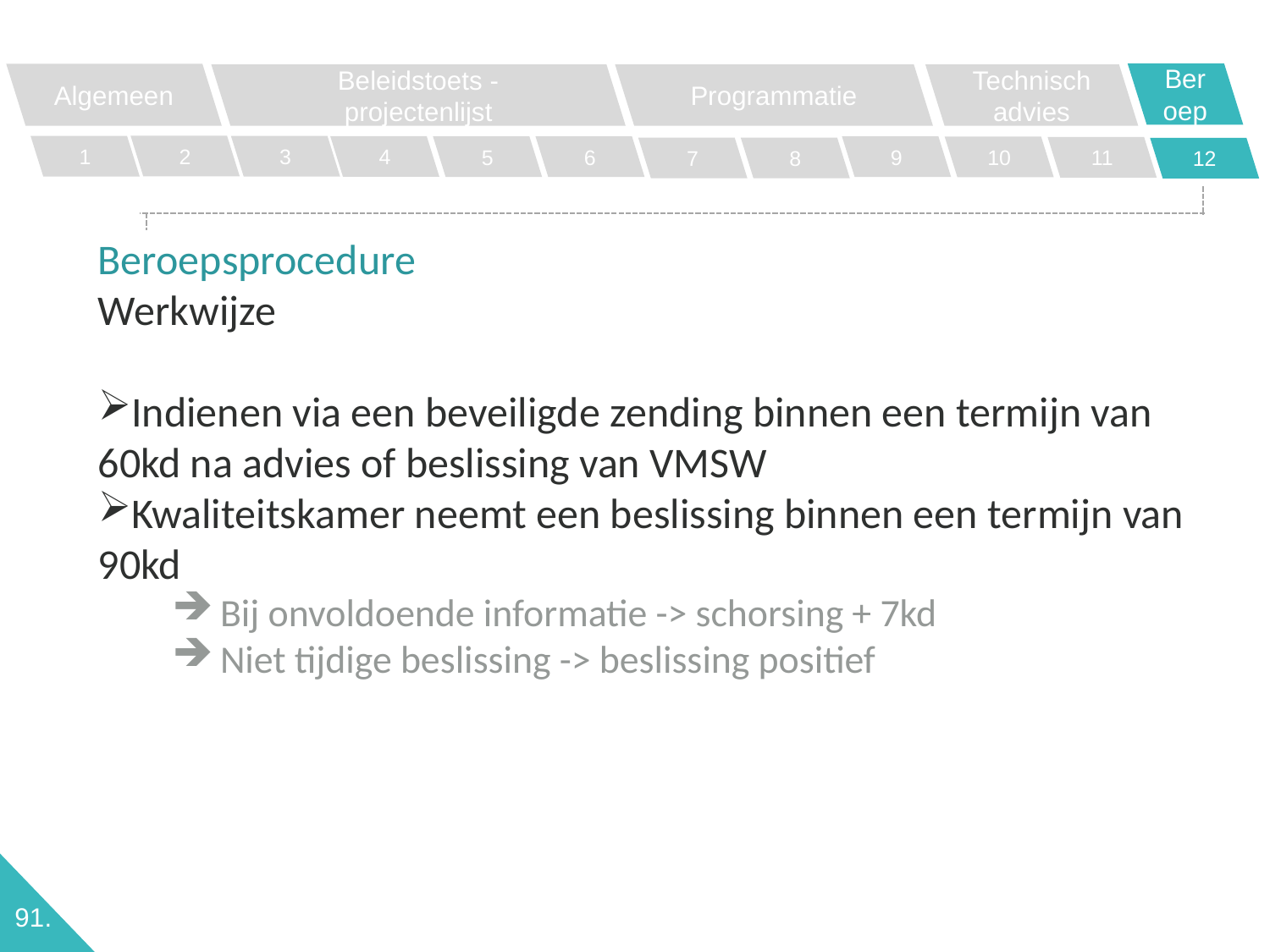

Beroep
Algemeen
Programmatie
Technisch advies
Beleidstoets - projectenlijst
2
1
3
4
5
6
9
10
11
7
8
12
Beroepsprocedure
Werkwijze

Indienen via een beveiligde zending binnen een termijn van 60kd na advies of beslissing van VMSW
Kwaliteitskamer neemt een beslissing binnen een termijn van 90kd
Bij onvoldoende informatie -> schorsing + 7kd
Niet tijdige beslissing -> beslissing positief

91.